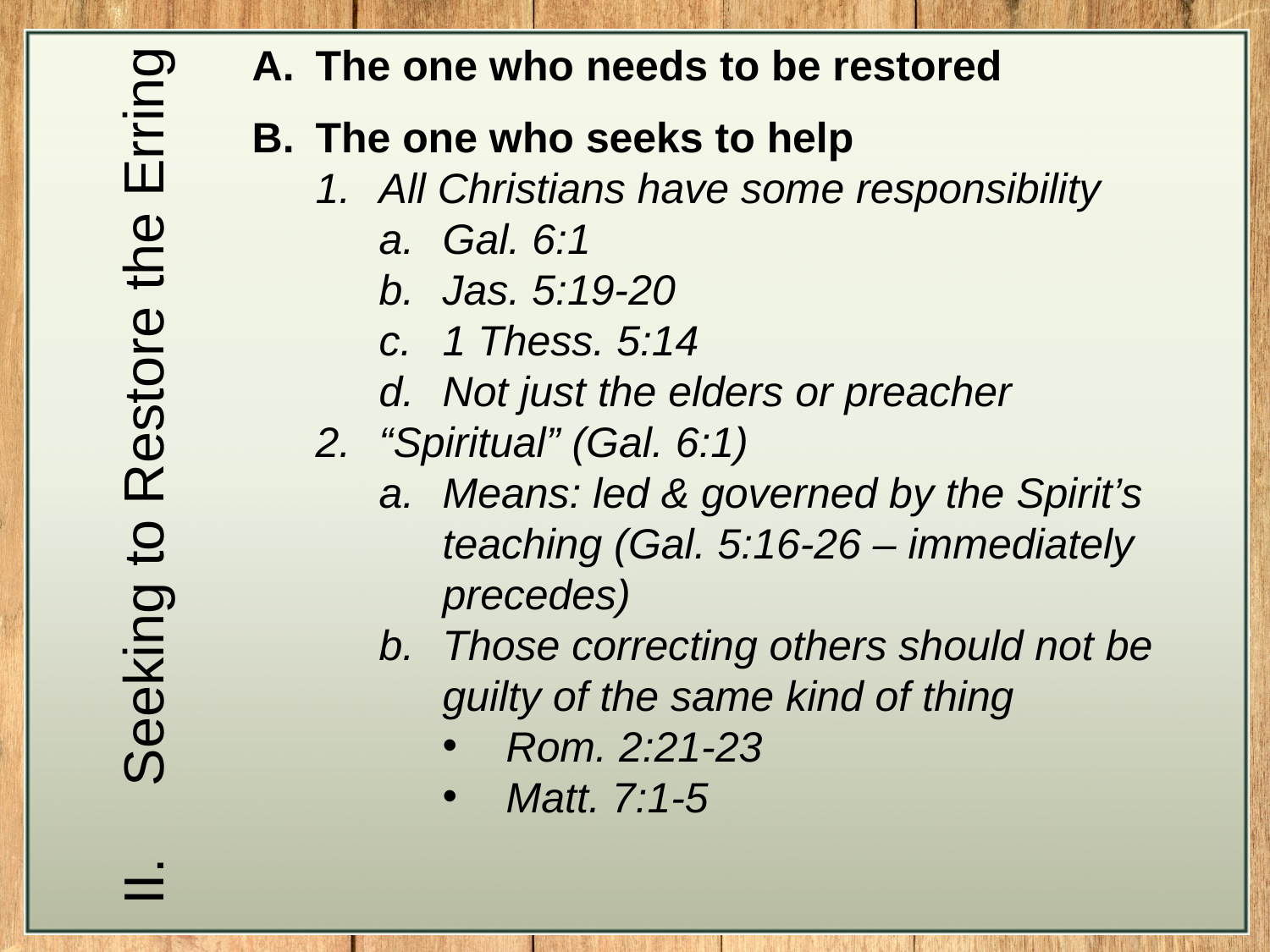

The one who needs to be restored

The one who seeks to help
All Christians have some responsibility
Gal. 6:1
Jas. 5:19-20
1 Thess. 5:14
Not just the elders or preacher
“Spiritual” (Gal. 6:1)
Means: led & governed by the Spirit’s teaching (Gal. 5:16-26 – immediately precedes)
Those correcting others should not be guilty of the same kind of thing
Rom. 2:21-23
Matt. 7:1-5
Seeking to Restore the Erring